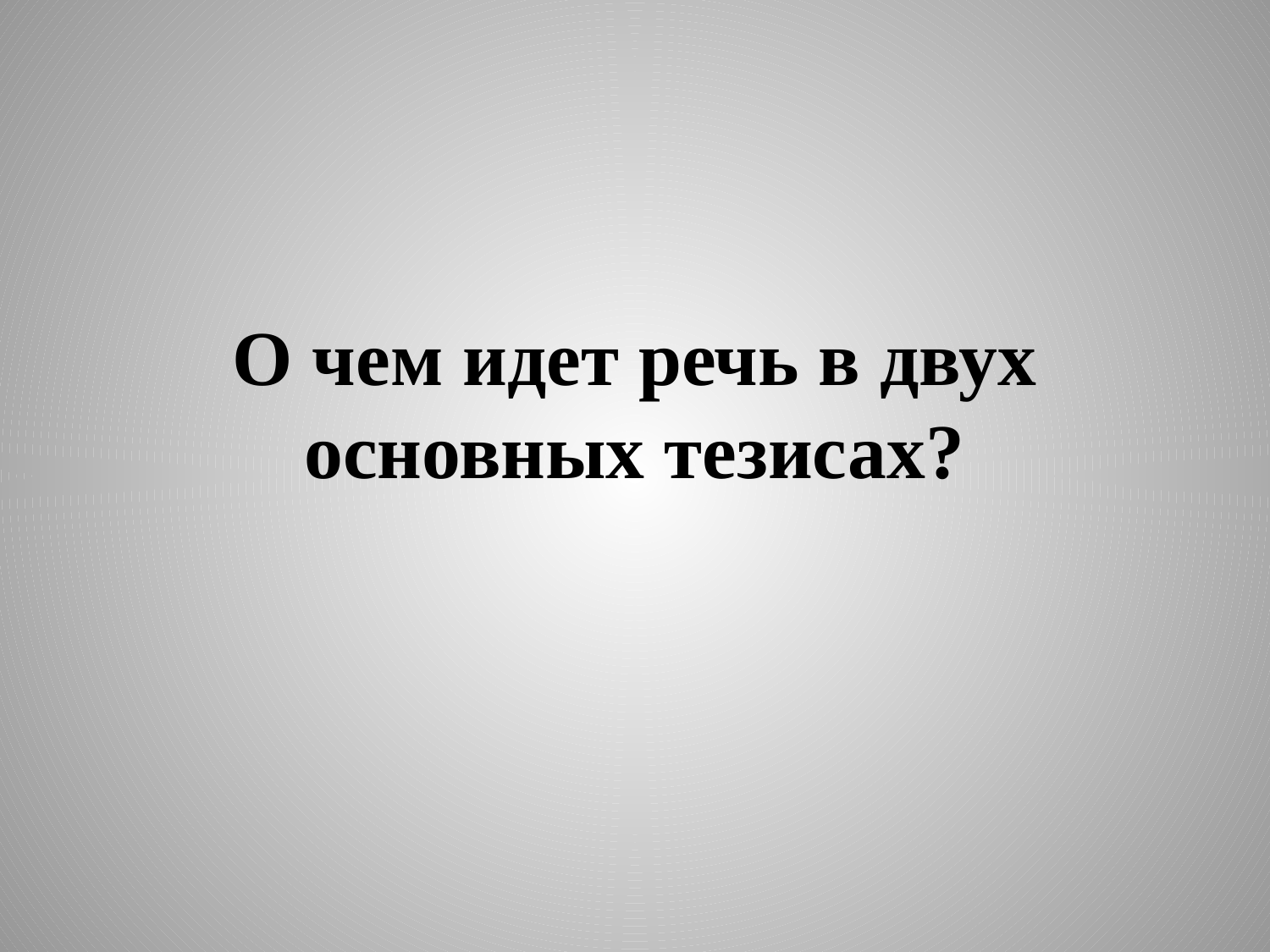

# О чем идет речь в двух основных тезисах?